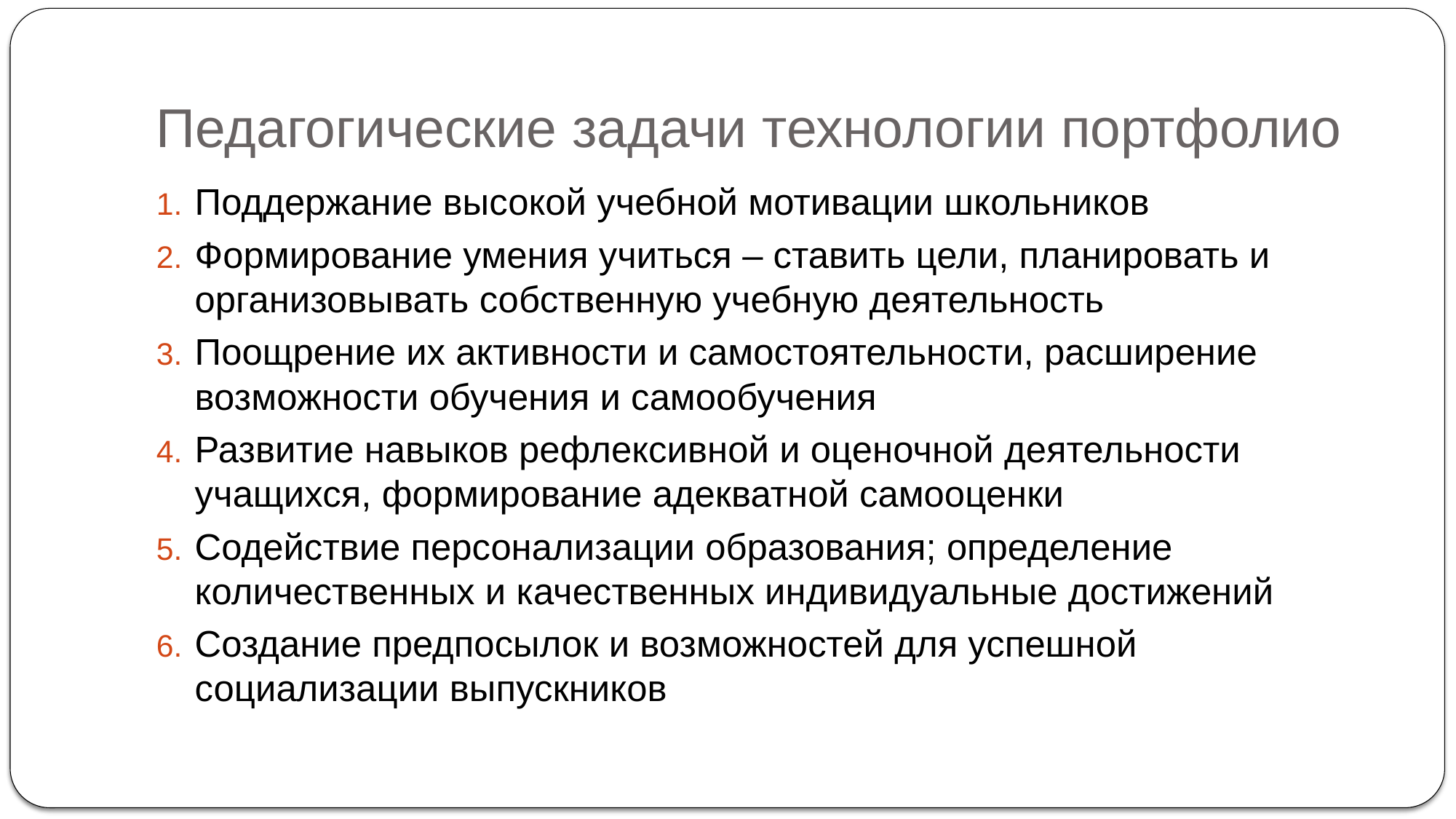

# Педагогические задачи технологии портфолио
Поддержание высокой учебной мотивации школьников
Формирование умения учиться – ставить цели, планировать и организовывать собственную учебную деятельность
Поощрение их активности и самостоятельности, расширение возможности обучения и самообучения
Развитие навыков рефлексивной и оценочной деятельности учащихся, формирование адекватной самооценки
Содействие персонализации образования; определение количественных и качественных индивидуальные достижений
Создание предпосылок и возможностей для успешной социализации выпускников